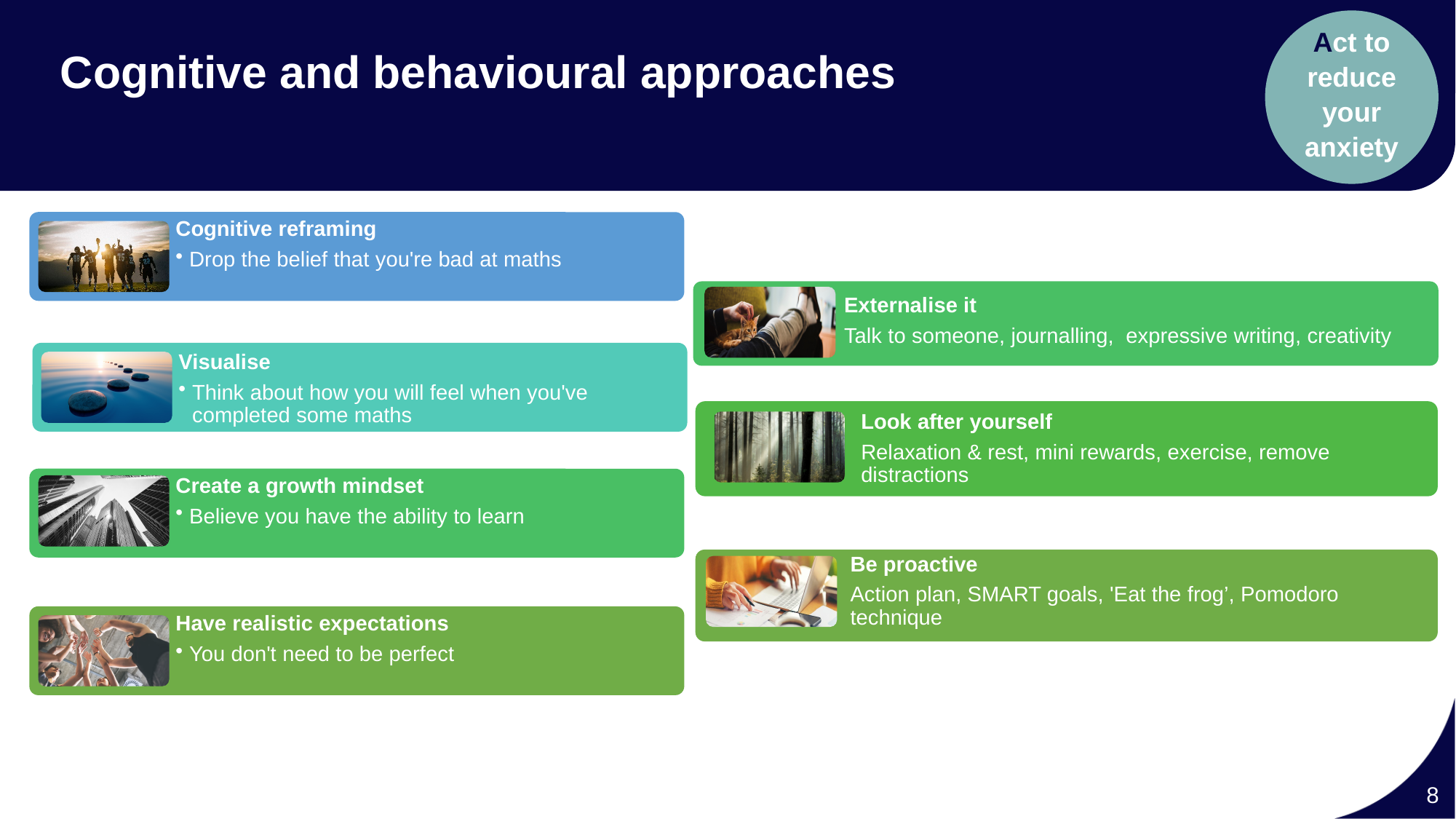

Act to reduce your anxiety
# Cognitive and behavioural approaches

Cognitive reframing
Drop the belief that you're bad at maths

Externalise it
Talk to someone, journalling,  expressive writing, creativity

Visualise
Think about how you will feel when you've completed some maths

Look after yourself
Relaxation & rest, mini rewards, exercise, remove distractions

Create a growth mindset
Believe you have the ability to learn

Be proactive
Action plan, SMART goals, 'Eat the frog’, Pomodoro technique

Have realistic expectations
You don't need to be perfect